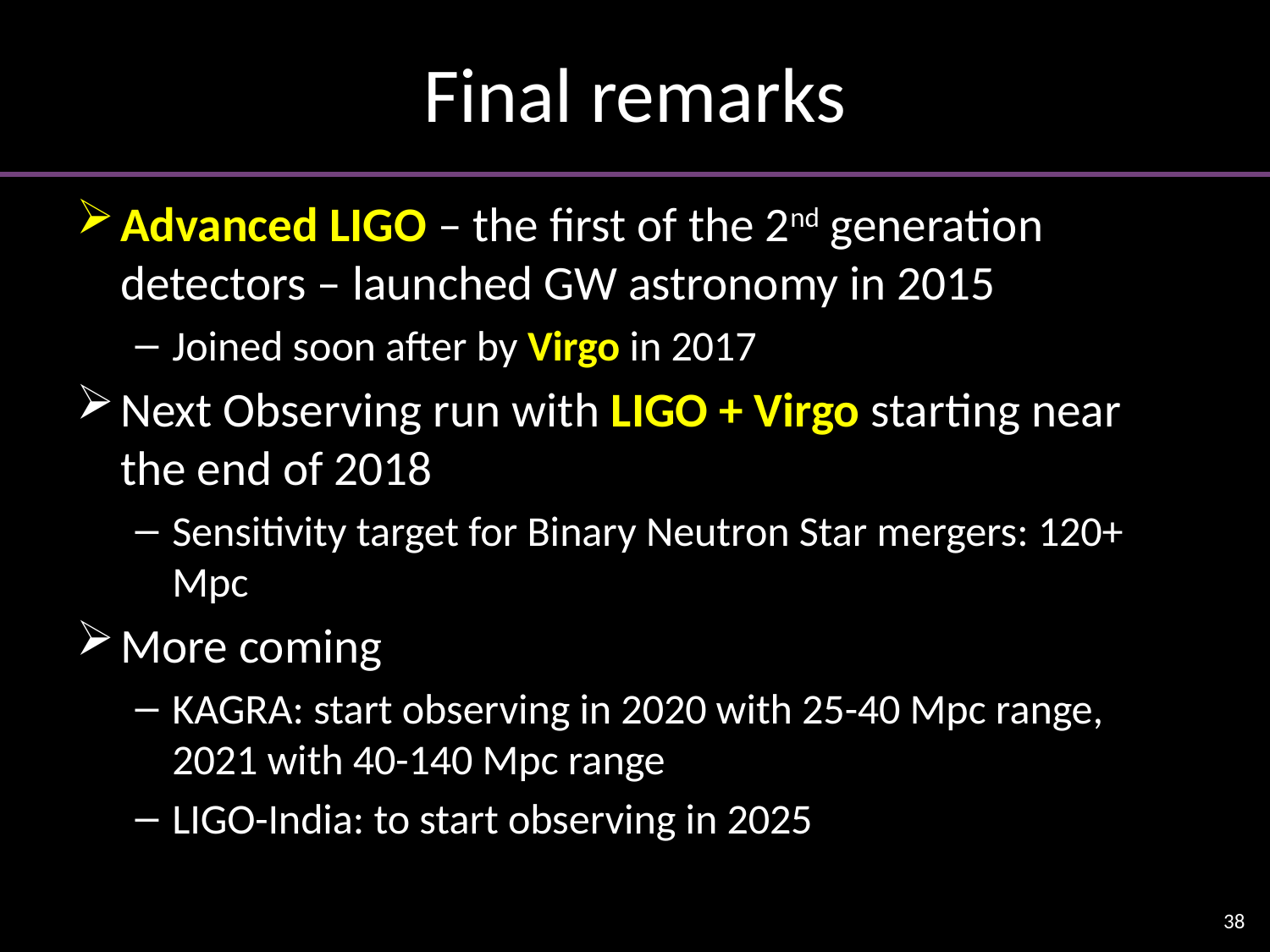

# Final remarks
Advanced LIGO – the first of the 2nd generation detectors – launched GW astronomy in 2015
Joined soon after by Virgo in 2017
Next Observing run with LIGO + Virgo starting near the end of 2018
Sensitivity target for Binary Neutron Star mergers: 120+ Mpc
More coming
KAGRA: start observing in 2020 with 25-40 Mpc range, 2021 with 40-140 Mpc range
LIGO-India: to start observing in 2025
38